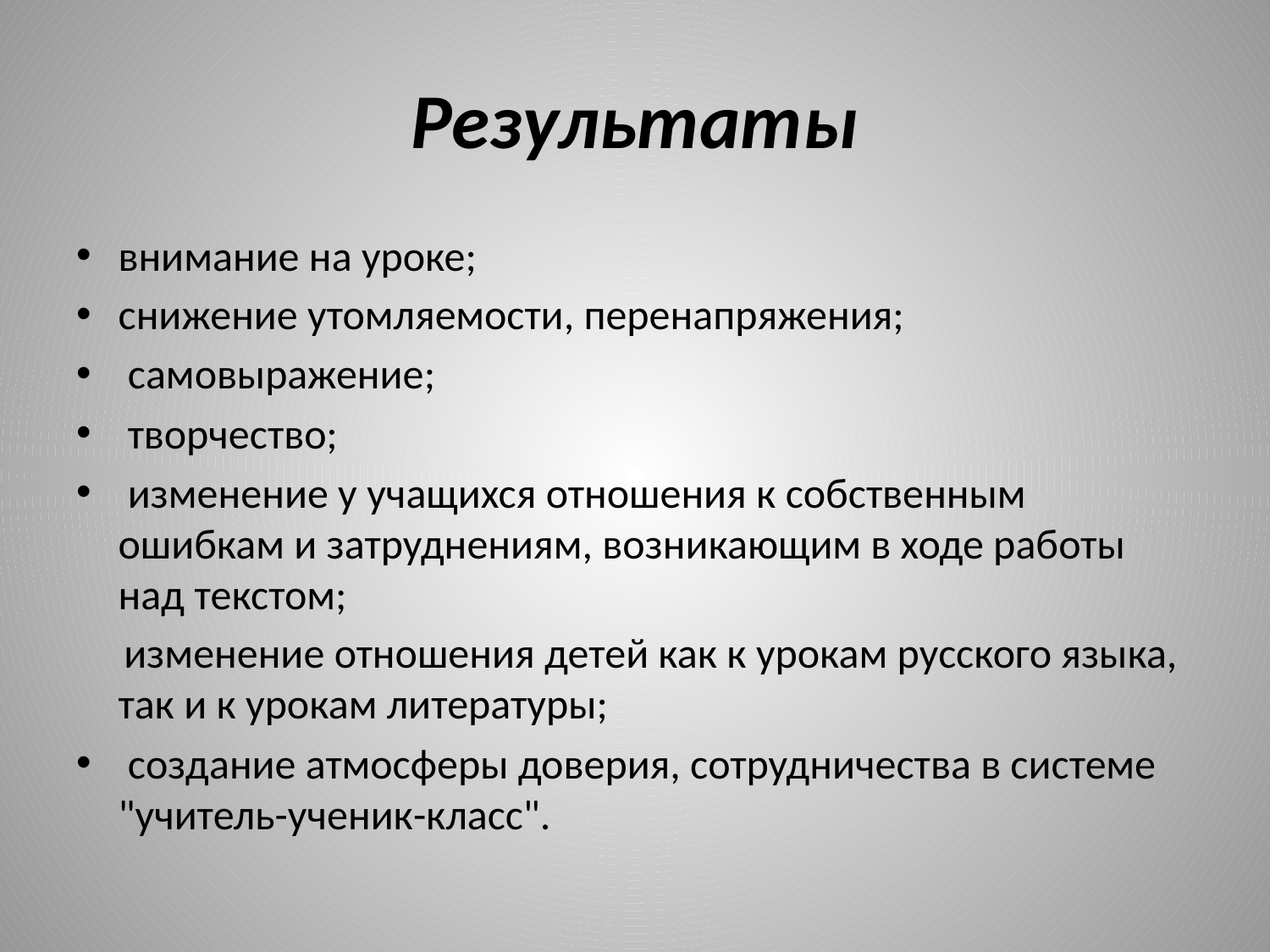

# Результаты
внимание на уроке;
снижение утомляемости, перенапряжения;
 самовыражение;
 творчество;
 изменение у учащихся отношения к собственным ошибкам и затруднениям, возникающим в ходе работы над текстом;
     изменение отношения детей как к урокам русского языка, так и к урокам литературы;
 создание атмосферы доверия, сотрудничества в системе "учитель-ученик-класс".